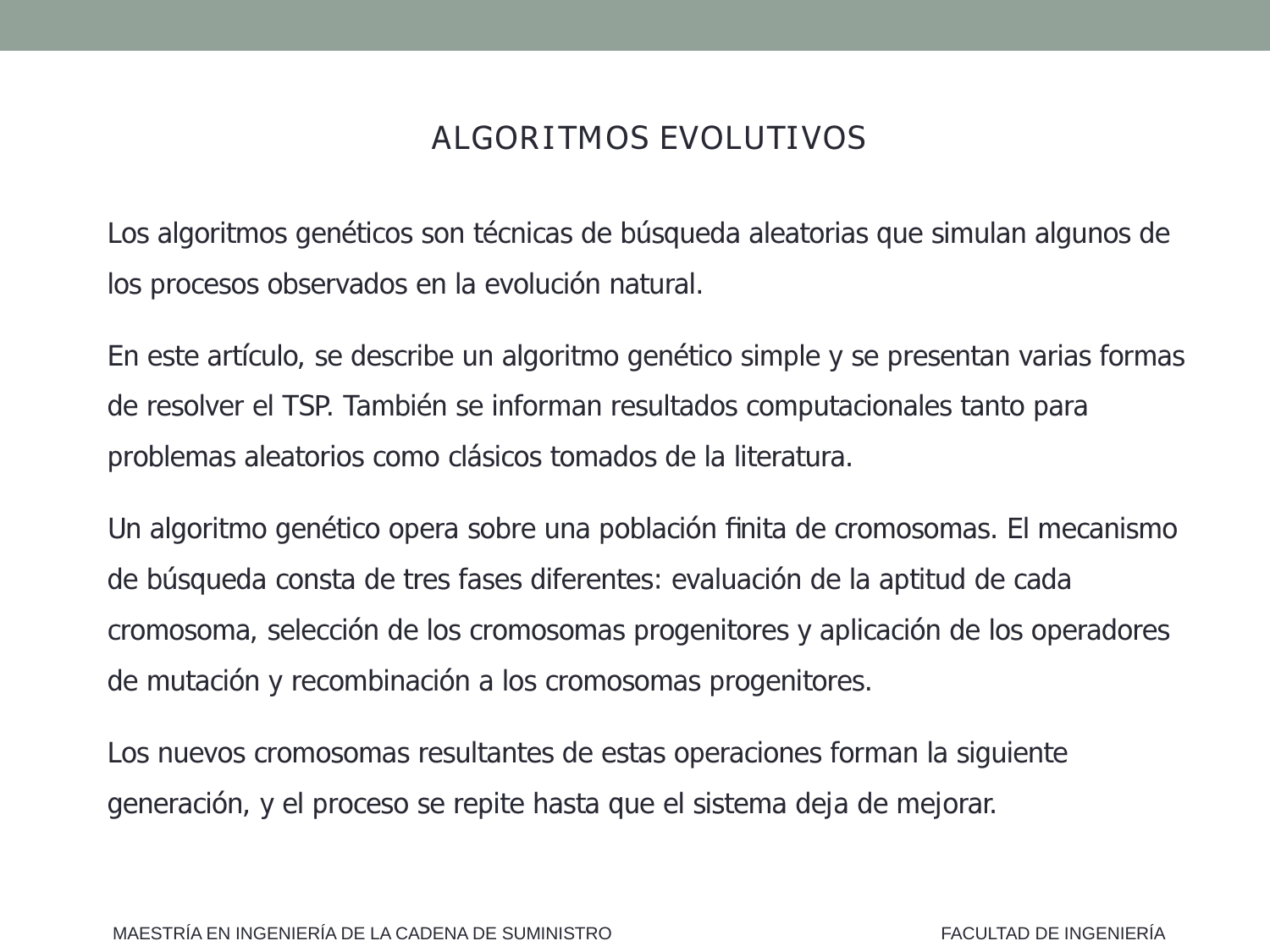

ALGORITMOS EVOLUTIVOS

Los algoritmos genéticos son técnicas de búsqueda aleatorias que simulan algunos de los procesos observados en la evolución natural.
En este artículo, se describe un algoritmo genético simple y se presentan varias formas de resolver el TSP. También se informan resultados computacionales tanto para problemas aleatorios como clásicos tomados de la literatura.
Un algoritmo genético opera sobre una población finita de cromosomas. El mecanismo de búsqueda consta de tres fases diferentes: evaluación de la aptitud de cada cromosoma, selección de los cromosomas progenitores y aplicación de los operadores de mutación y recombinación a los cromosomas progenitores.
Los nuevos cromosomas resultantes de estas operaciones forman la siguiente generación, y el proceso se repite hasta que el sistema deja de mejorar.

MAESTRÍA EN INGENIERÍA DE LA CADENA DE SUMINISTRO
FACULTAD DE INGENIERÍA